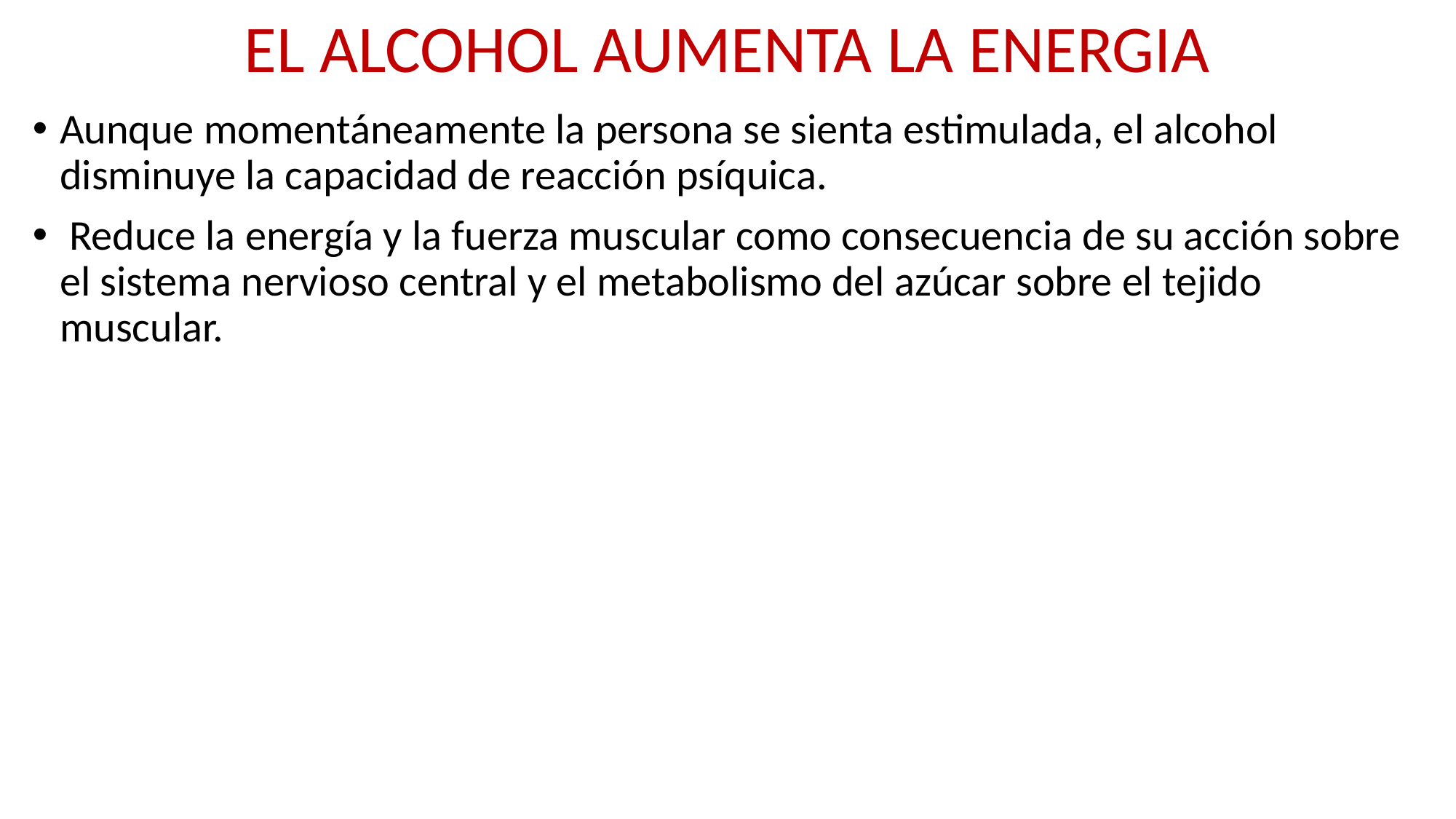

# EL ALCOHOL AUMENTA LA ENERGIA
Aunque momentáneamente la persona se sienta estimulada, el alcohol disminuye la capacidad de reacción psíquica.
 Reduce la energía y la fuerza muscular como consecuencia de su acción sobre el sistema nervioso central y el metabolismo del azúcar sobre el tejido muscular.